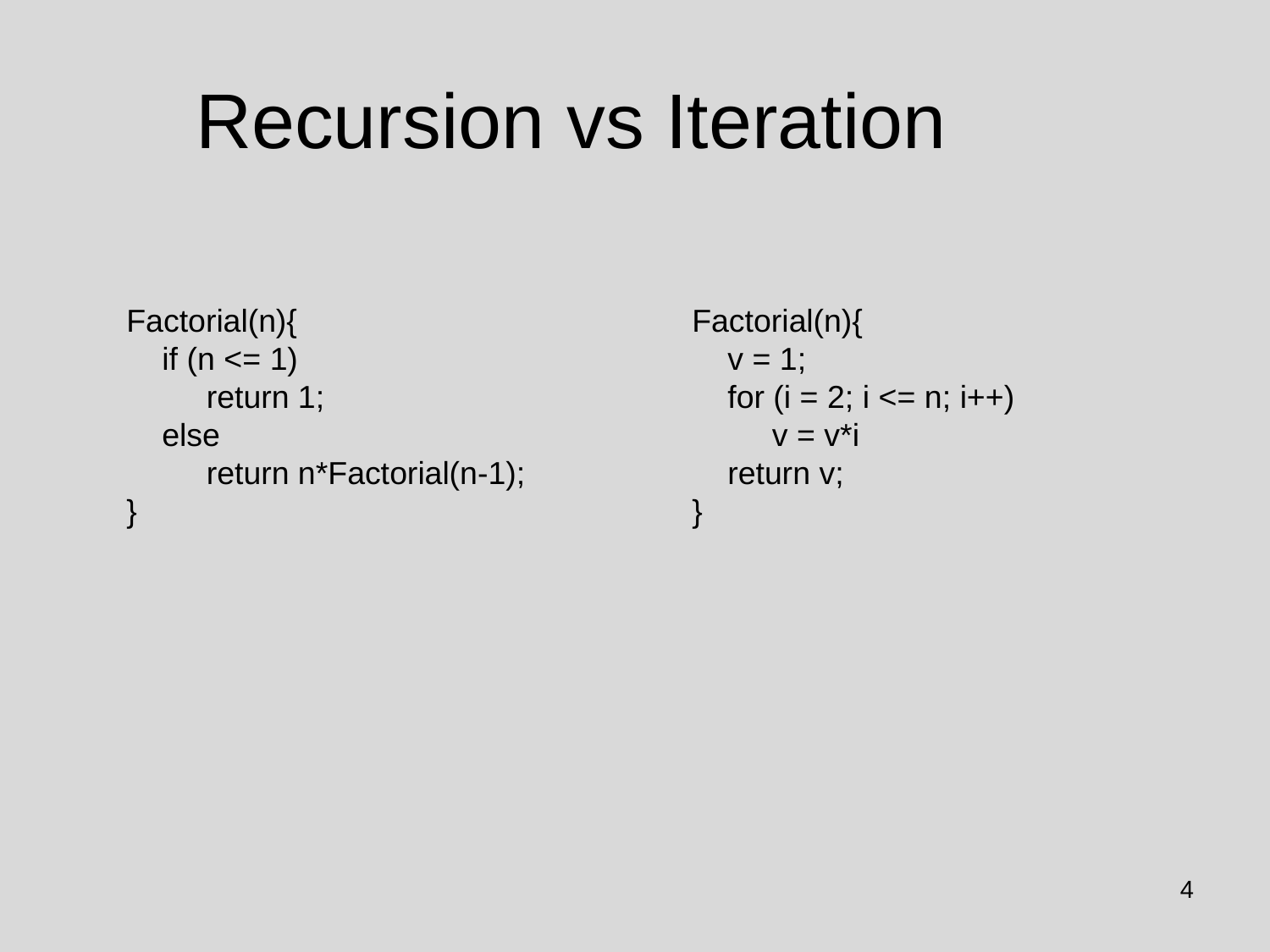

Recursion vs Iteration
Factorial(n){
    if (n <= 1)
         return 1;
    else
         return n*Factorial(n-1);
}
Factorial(n){
    v = 1;
    for (i = 2; i <= n; i++)
         v = v*i
    return v;
}
4